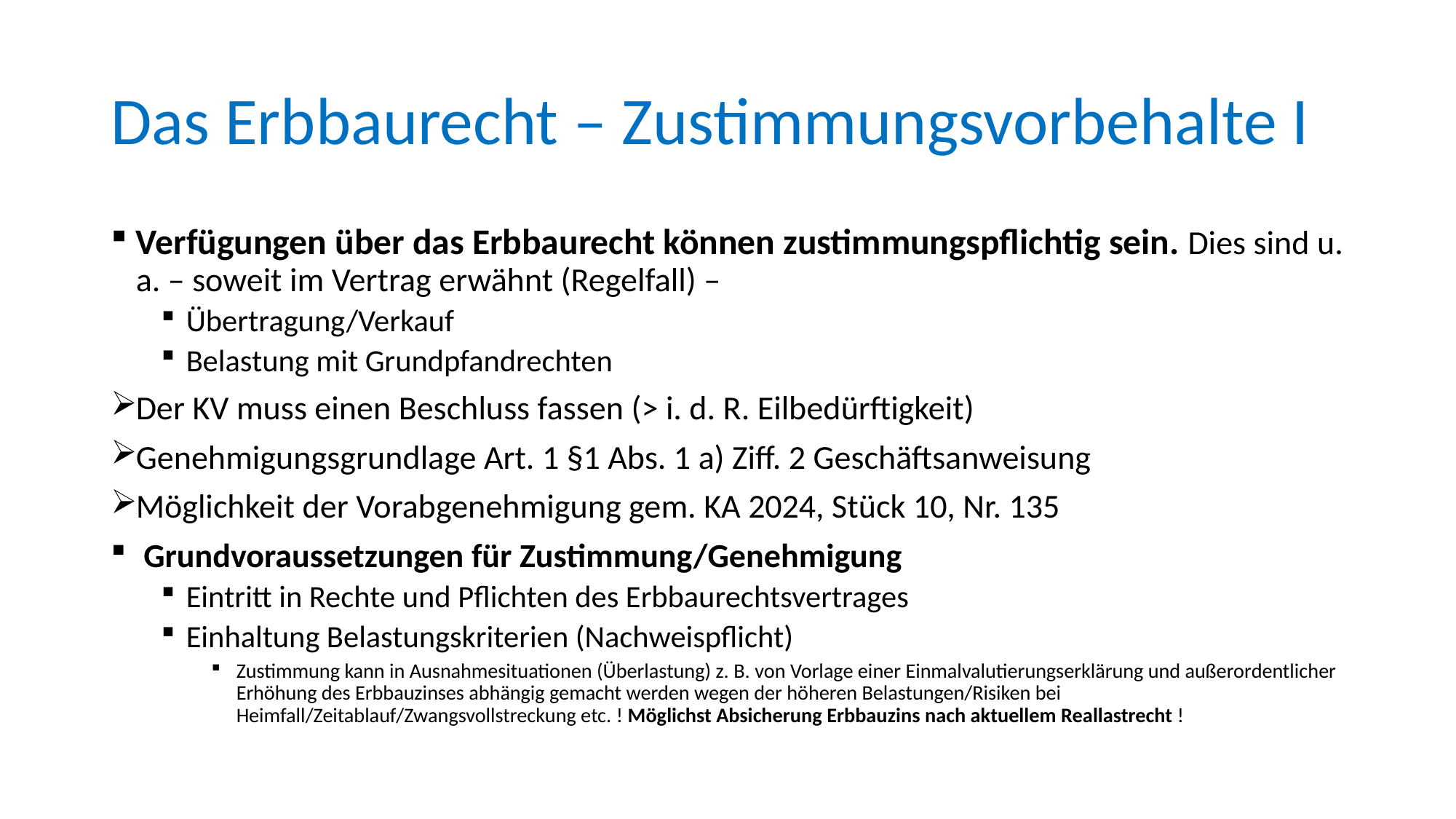

# Das Erbbaurecht – Zustimmungsvorbehalte I
Verfügungen über das Erbbaurecht können zustimmungspflichtig sein. Dies sind u. a. – soweit im Vertrag erwähnt (Regelfall) –
Übertragung/Verkauf
Belastung mit Grundpfandrechten
Der KV muss einen Beschluss fassen (> i. d. R. Eilbedürftigkeit)
Genehmigungsgrundlage Art. 1 §1 Abs. 1 a) Ziff. 2 Geschäftsanweisung
Möglichkeit der Vorabgenehmigung gem. KA 2024, Stück 10, Nr. 135
 Grundvoraussetzungen für Zustimmung/Genehmigung
Eintritt in Rechte und Pflichten des Erbbaurechtsvertrages
Einhaltung Belastungskriterien (Nachweispflicht)
Zustimmung kann in Ausnahmesituationen (Überlastung) z. B. von Vorlage einer Einmalvalutierungserklärung und außerordentlicher Erhöhung des Erbbauzinses abhängig gemacht werden wegen der höheren Belastungen/Risiken bei Heimfall/Zeitablauf/Zwangsvollstreckung etc. ! Möglichst Absicherung Erbbauzins nach aktuellem Reallastrecht !